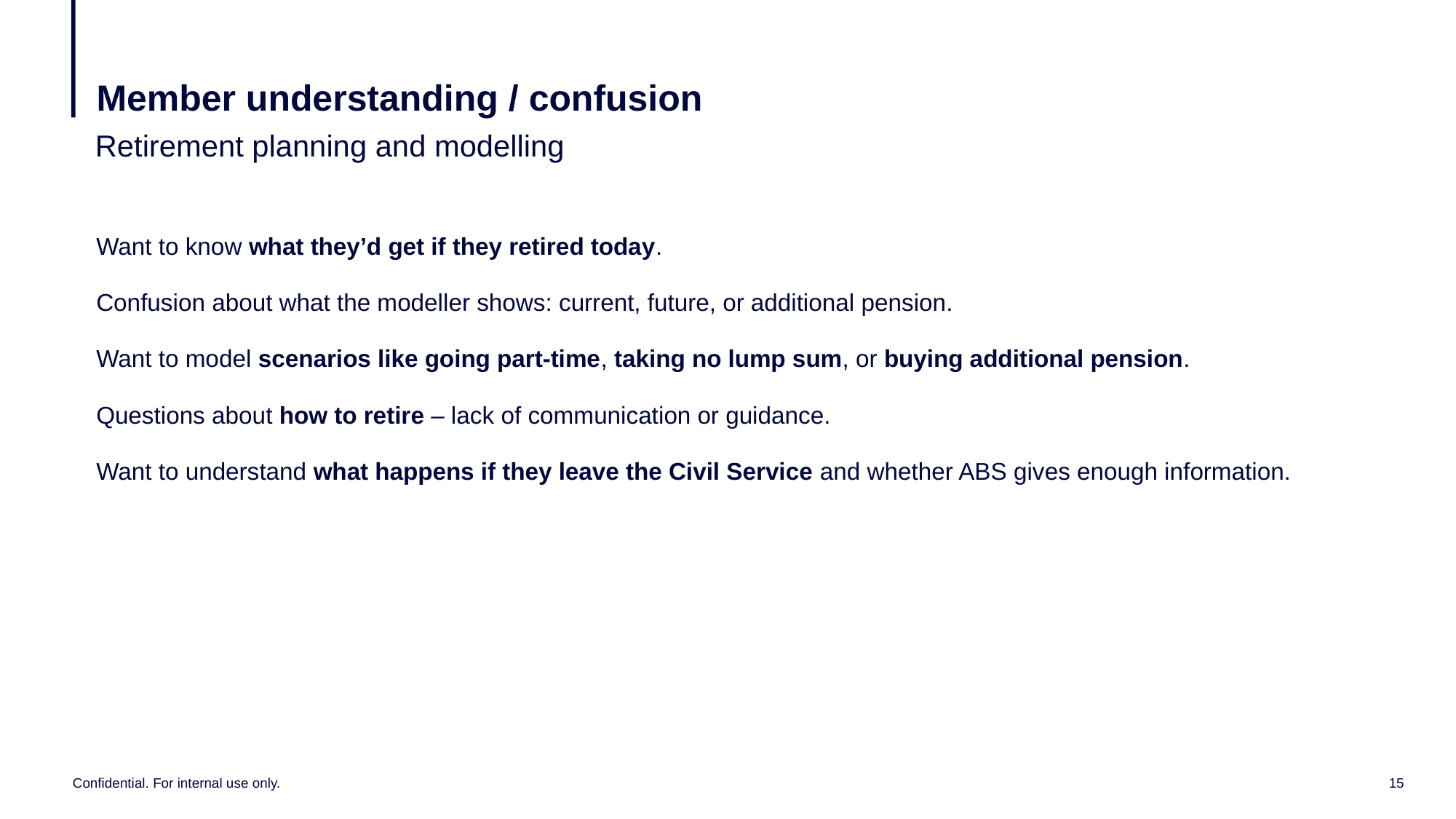

# Member understanding / confusion
Retirement planning and modelling
Want to know what they’d get if they retired today.
Confusion about what the modeller shows: current, future, or additional pension.
Want to model scenarios like going part-time, taking no lump sum, or buying additional pension.
Questions about how to retire – lack of communication or guidance.
Want to understand what happens if they leave the Civil Service and whether ABS gives enough information.
Confidential. For internal use only.
15